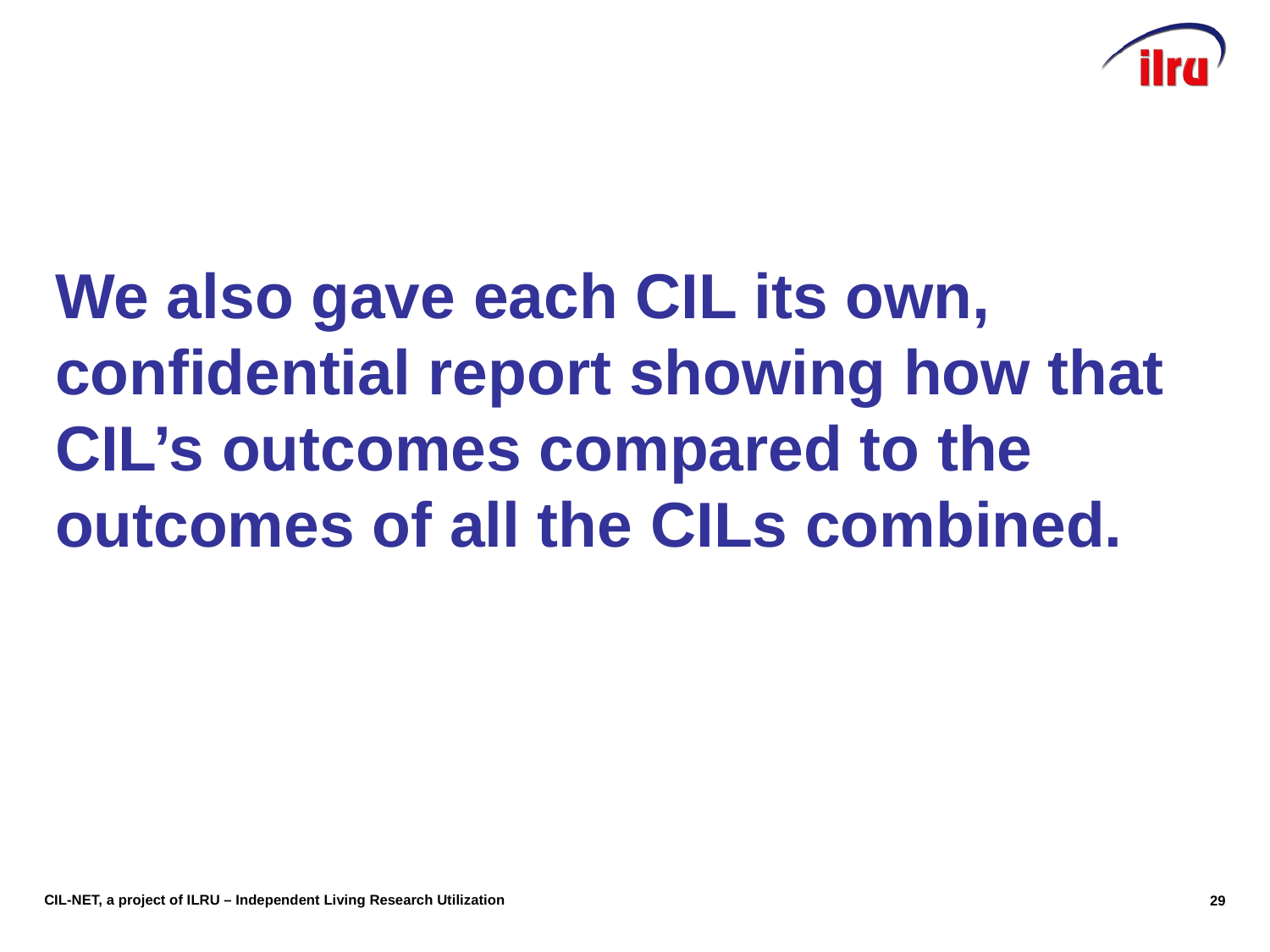

# We also gave each CIL its own, confidential report showing how that CIL’s outcomes compared to the outcomes of all the CILs combined.